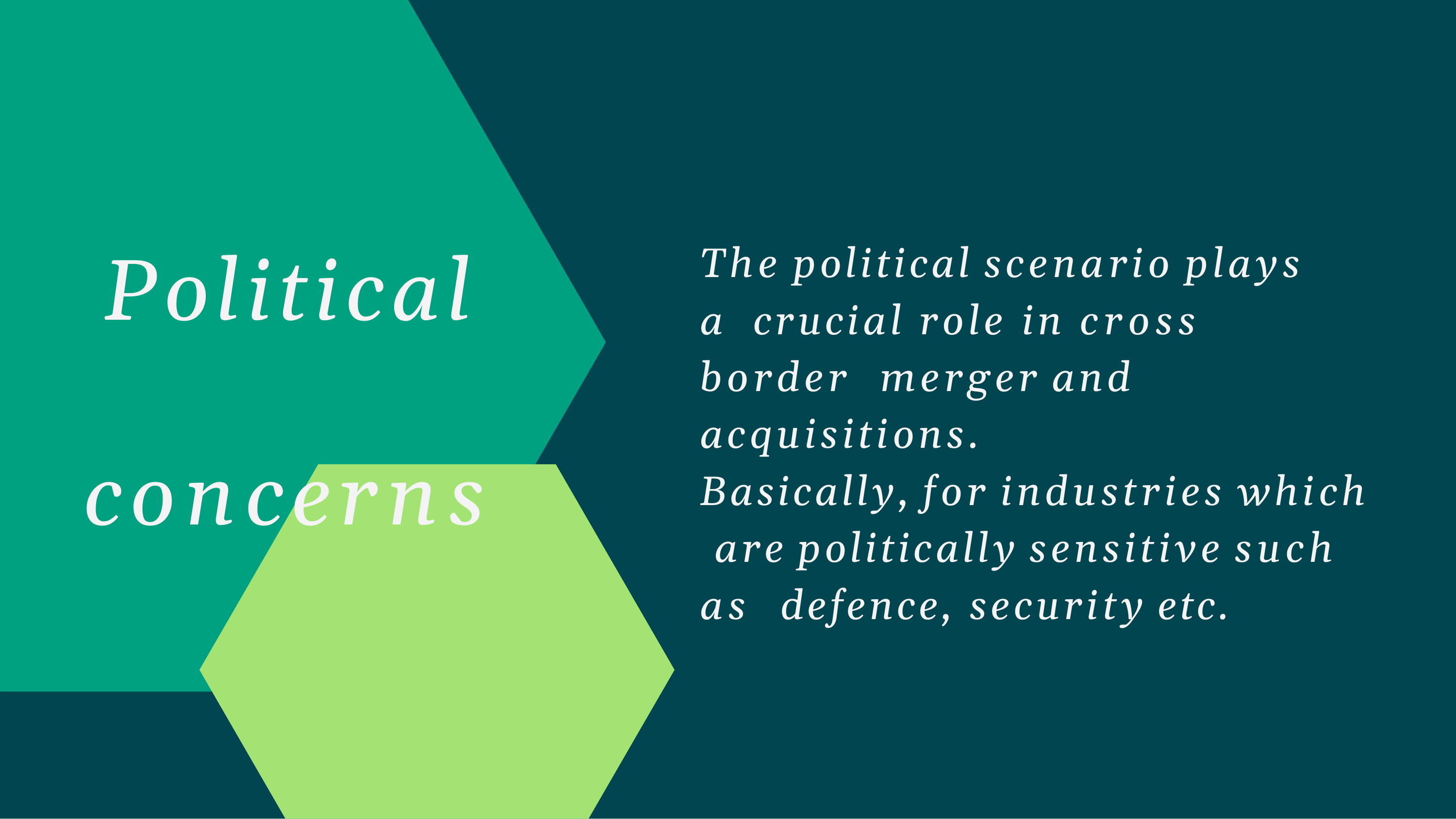

# The political scenario plays a  crucial role in cross border  merger and acquisitions.
Basically, for industries which  are politically sensitive such as  defence, security etc.
Political  concerns